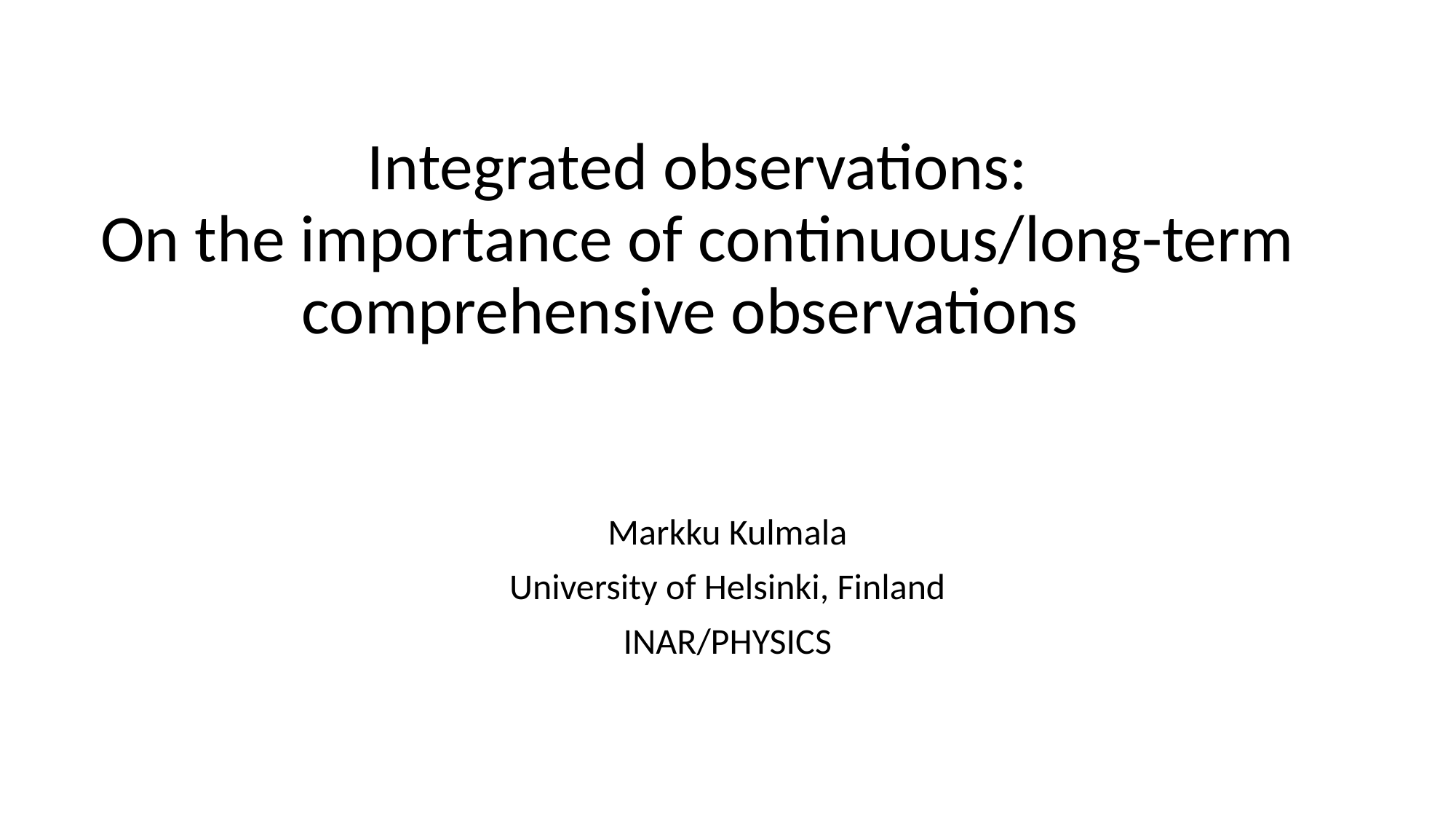

# Integrated observations: On the importance of continuous/long-term comprehensive observations
Markku Kulmala
University of Helsinki, Finland
INAR/PHYSICS